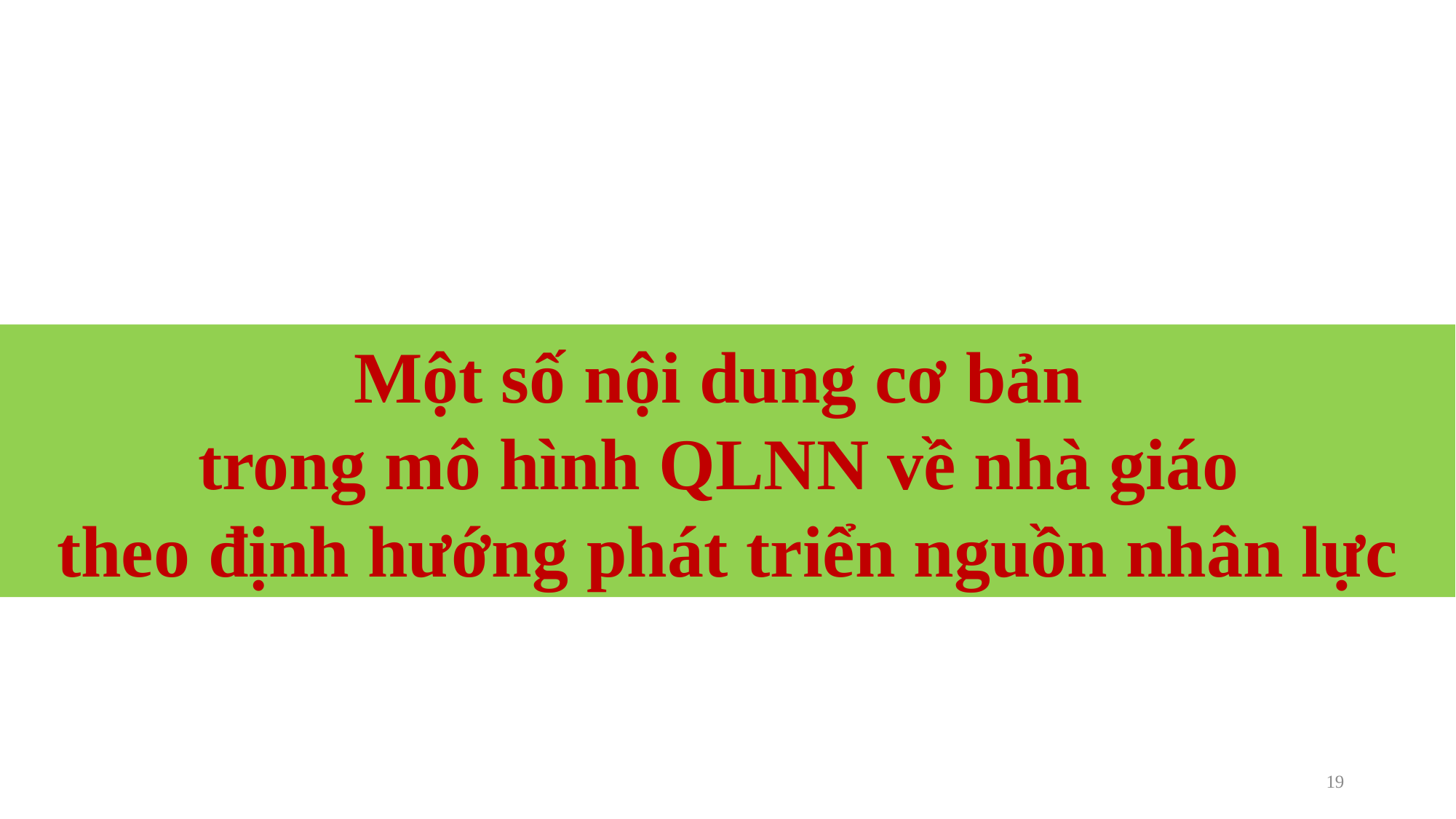

Một số nội dung cơ bản
trong mô hình QLNN về nhà giáo
theo định hướng phát triển nguồn nhân lực
19